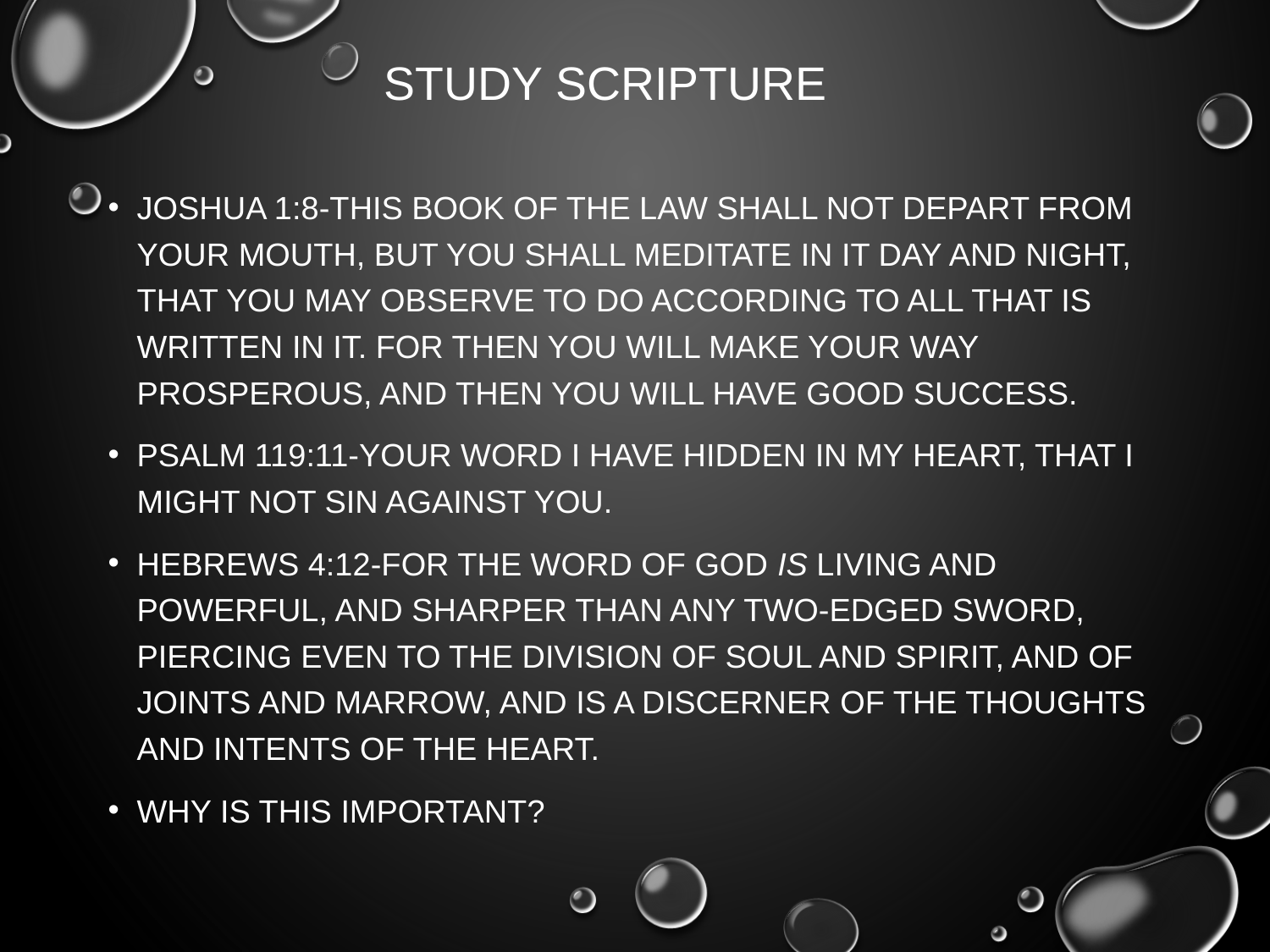

# Study scripture
Joshua 1:8-This Book of the Law shall not depart from your mouth, but you shall meditate in it day and night, that you may observe to do according to all that is written in it. For then you will make your way prosperous, and then you will have good success.
Psalm 119:11-Your word I have hidden in my heart, That I might not sin against You.
Hebrews 4:12-For the word of God is living and powerful, and sharper than any two-edged sword, piercing even to the division of soul and spirit, and of joints and marrow, and is a discerner of the thoughts and intents of the heart.
Why is this important?